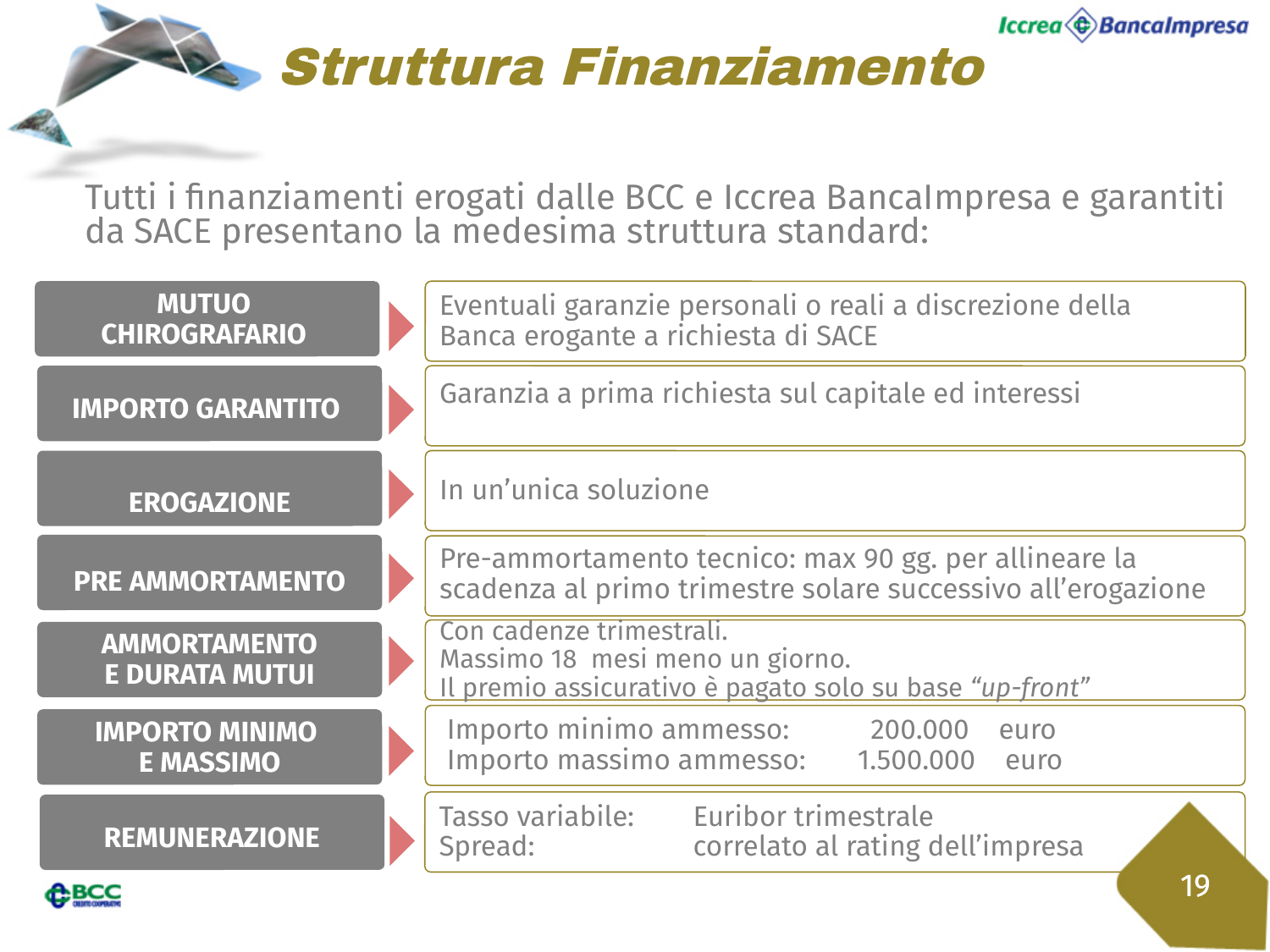

Struttura Finanziamento
Tutti i finanziamenti erogati dalle BCC e Iccrea BancaImpresa e garantiti da SACE presentano la medesima struttura standard:
MUTUO
CHIROGRAFARIO
Eventuali garanzie personali o reali a discrezione della
Banca erogante a richiesta di SACE

IMPORTO GARANTITO
Garanzia a prima richiesta sul capitale ed interessi

EROGAZIONE
In un’unica soluzione

PRE AMMORTAMENTO

Pre-ammortamento tecnico: max 90 gg. per allineare la
scadenza al primo trimestre solare successivo all’erogazione

Con cadenze trimestrali.
Massimo 18  mesi meno un giorno.
Il premio assicurativo è pagato solo su base “up-front”
AMMORTAMENTO
E DURATA MUTUI

 Importo minimo ammesso:           200.000    euro
 Importo massimo ammesso:       1.500.000    euro
IMPORTO MINIMO
E MASSIMO

Tasso variabile:	Euribor trimestrale
Spread: 		correlato al rating dell’impresa
REMUNERAZIONE

19
19